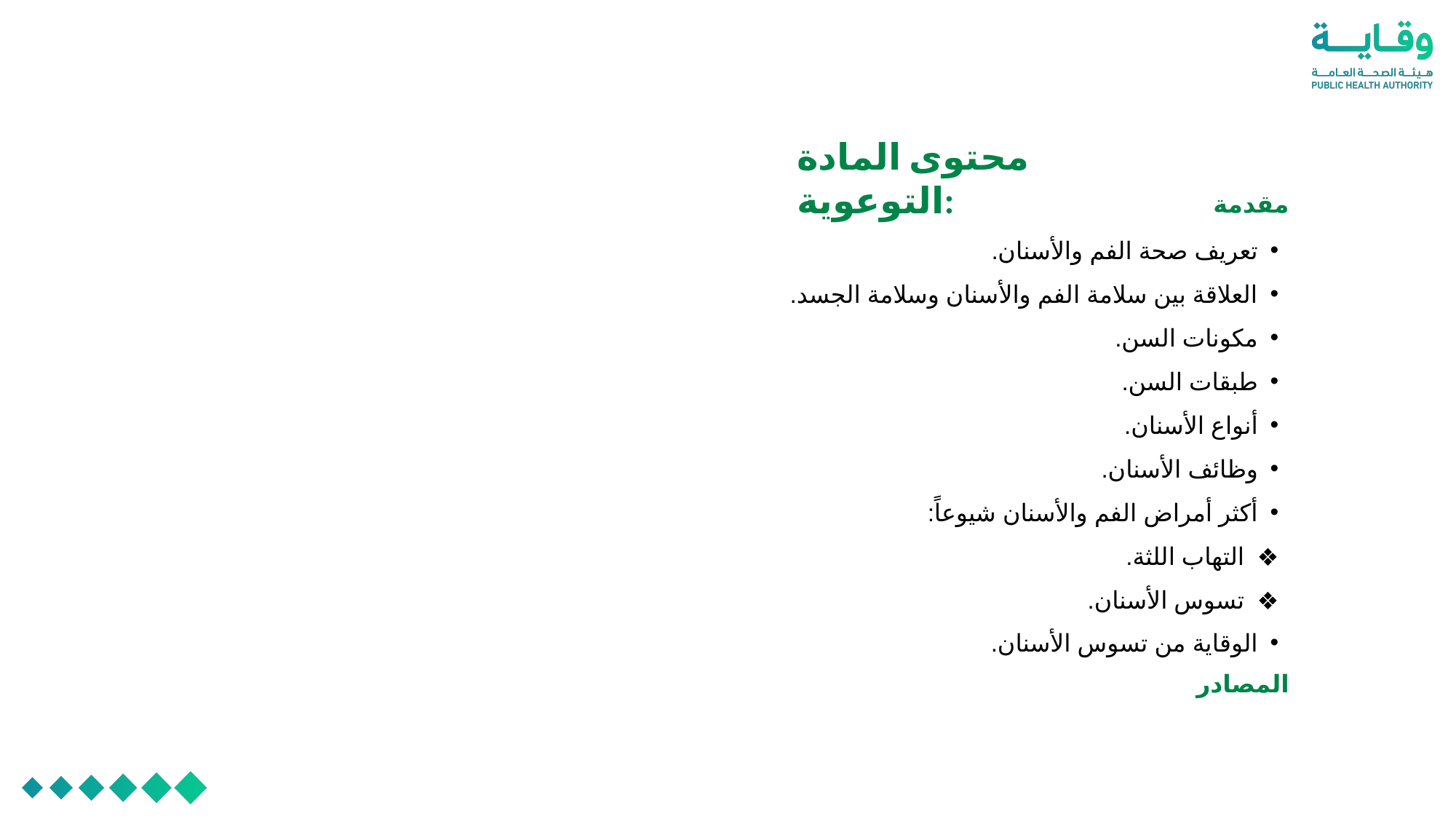

تعريف صحة الفم والأسنان.
العلاقة بين سلامة الفم والأسنان وسلامة الجسد.
مكونات السن.
طبقات السن.
أنواع الأسنان.
وظائف الأسنان.
أكثر أمراض الفم والأسنان شيوعاً:
التهاب اللثة.
تسوس الأسنان.
الوقاية من تسوس الأسنان.
محتوى المادة التوعوية:
مقدمة

المصادر